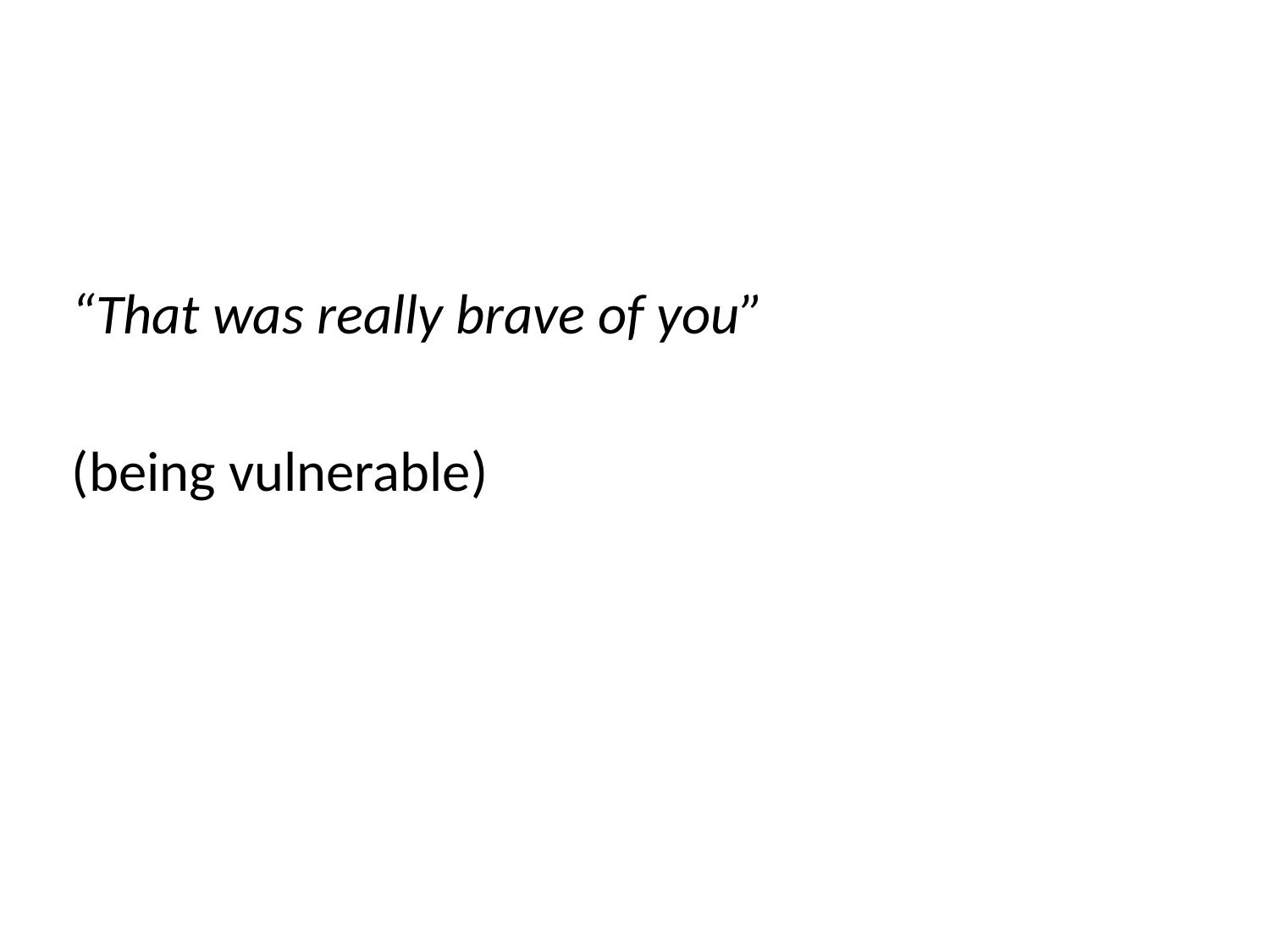

“That was really brave of you”

(being vulnerable)